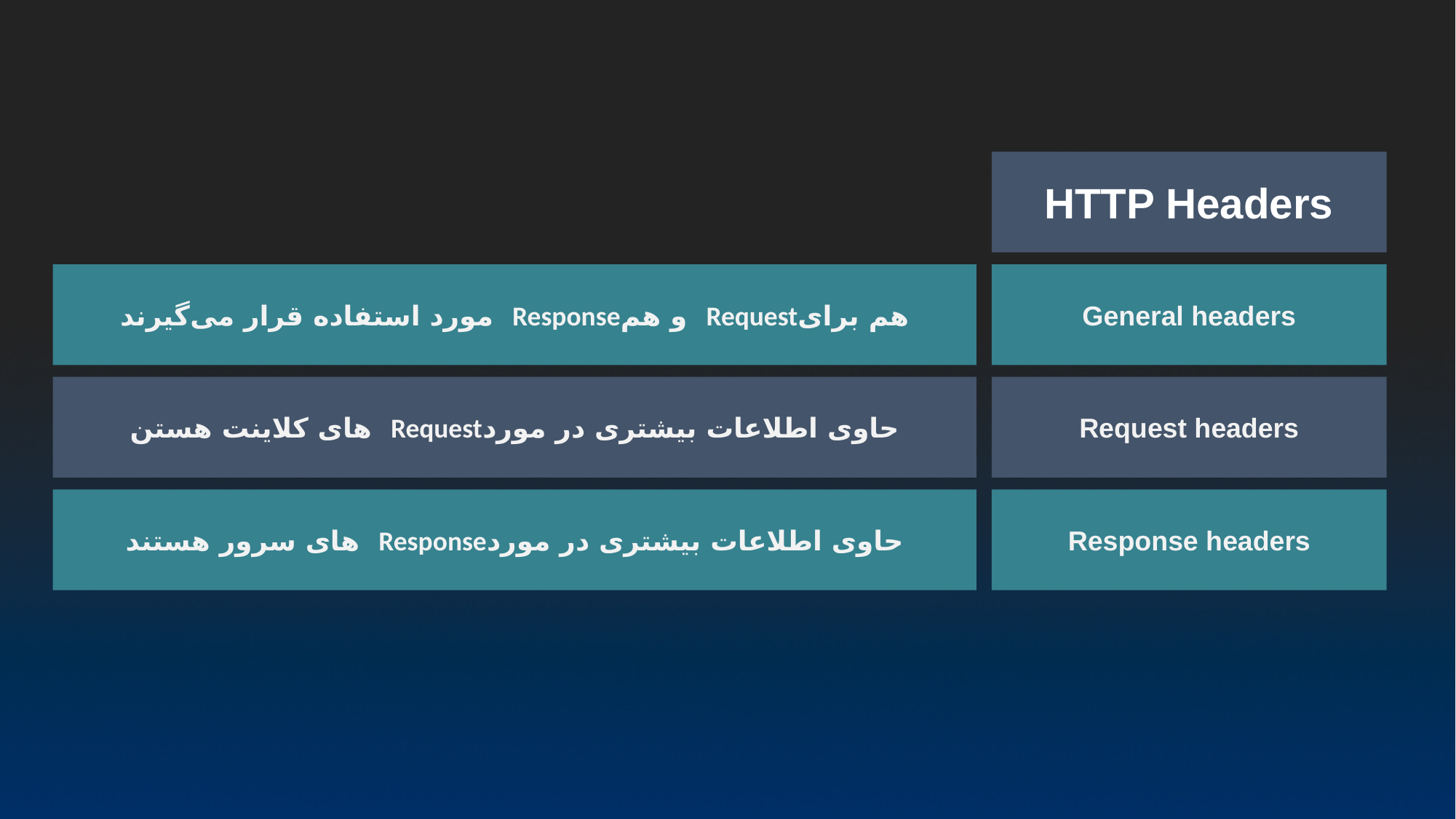

HTTP Headers
هم برایRequest  و همResponse  مورد استفاده قرار می‌گیرند
General headers
حاوی اطلاعات بیشتری در موردRequest  های کلاینت هستن
Request headers
حاوی اطلاعات بیشتری در موردResponse  های سرور هستند
Response headers